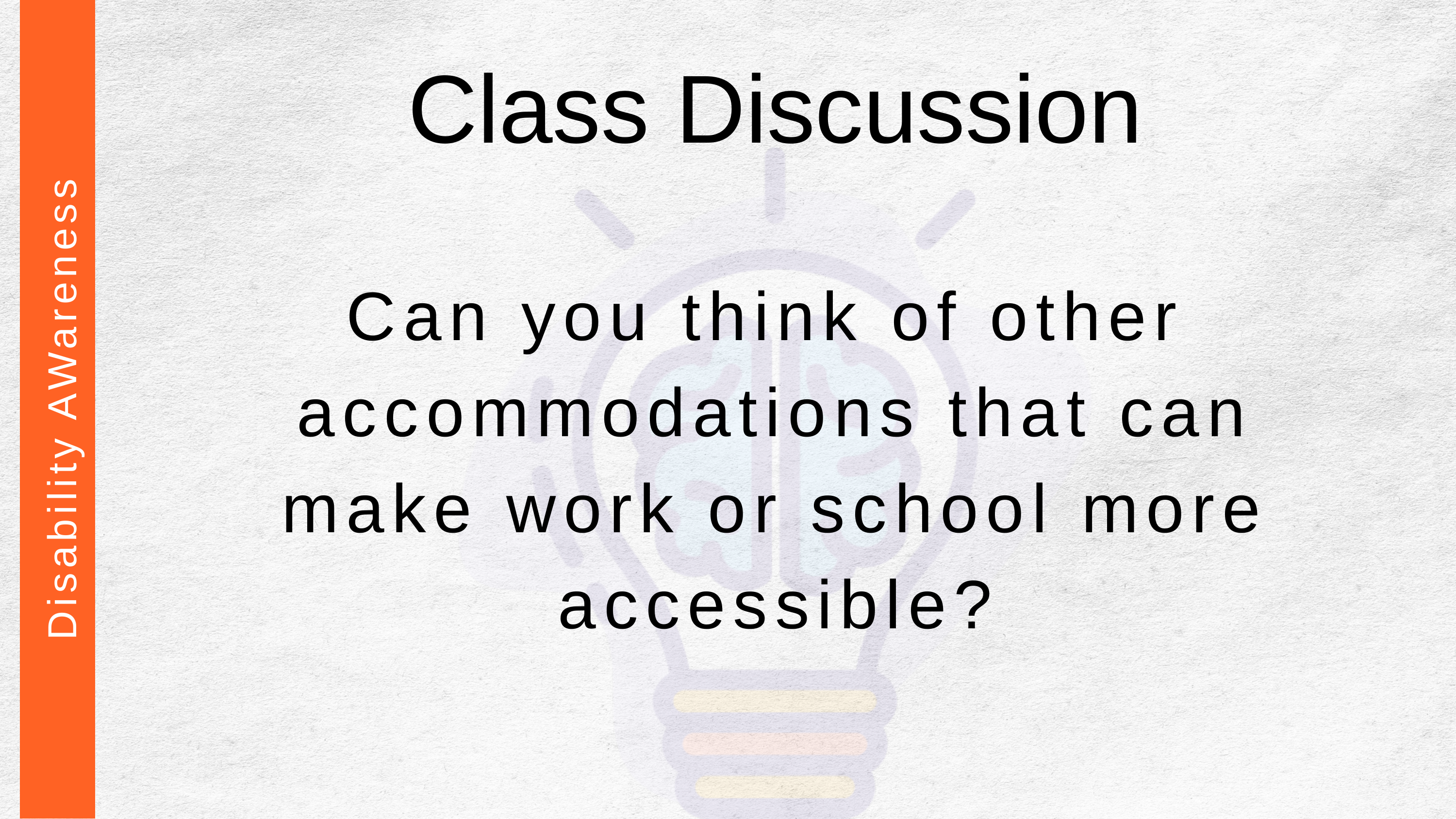

Class Discussion

Can you think of other
accommodations that can make work or school more accessible?
 Disability AWareness